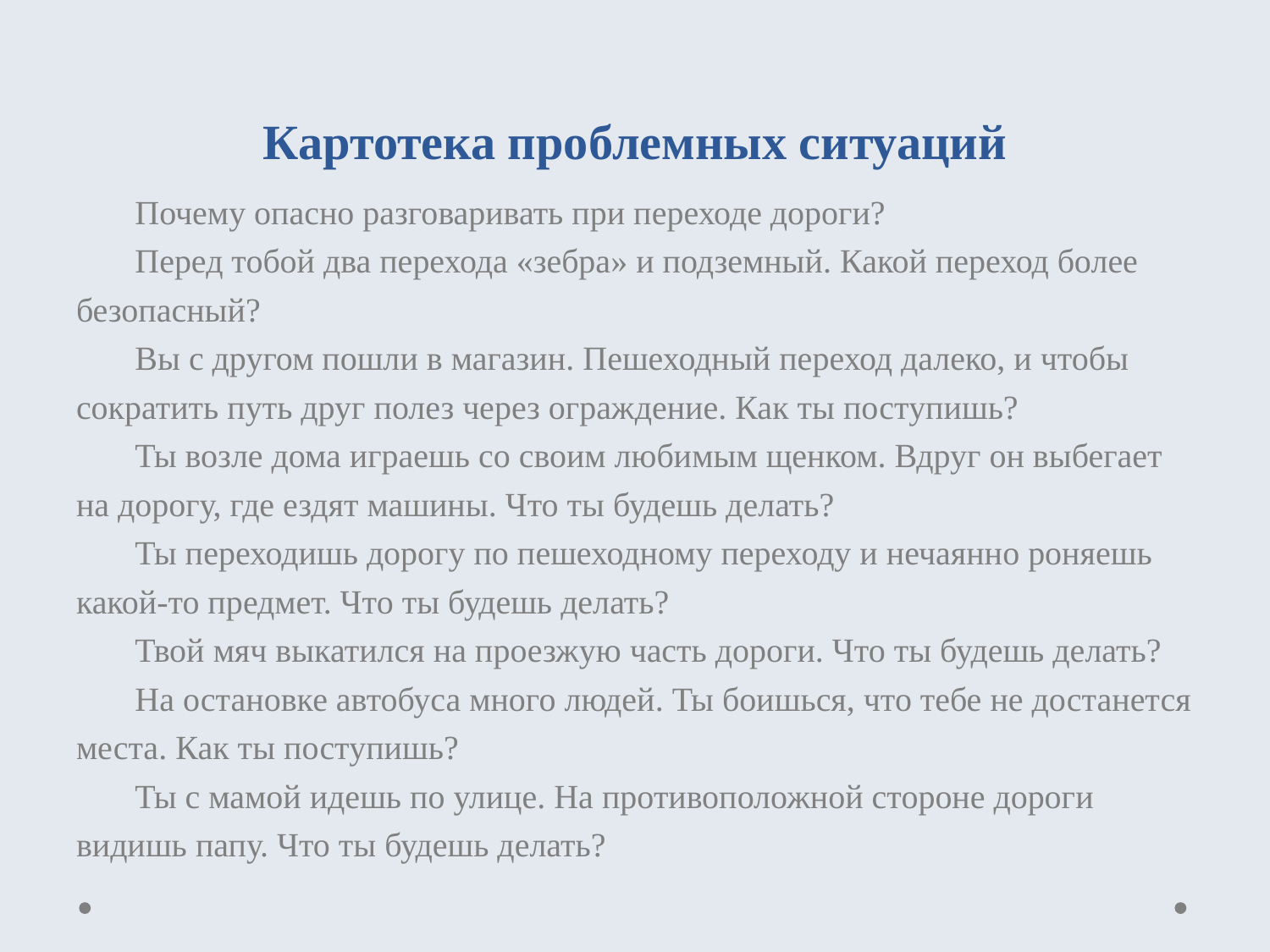

# Картотека проблемных ситуаций
Почему опасно разговаривать при переходе дороги?
Перед тобой два перехода «зебра» и подземный. Какой переход более безопасный?
Вы с другом пошли в магазин. Пешеходный переход далеко, и чтобы сократить путь друг полез через ограждение. Как ты поступишь?
Ты возле дома играешь со своим любимым щенком. Вдруг он выбегает на дорогу, где ездят машины. Что ты будешь делать?
Ты переходишь дорогу по пешеходному переходу и нечаянно роняешь какой-то предмет. Что ты будешь делать?
Твой мяч выкатился на проезжую часть дороги. Что ты будешь делать?
На остановке автобуса много людей. Ты боишься, что тебе не достанется места. Как ты поступишь?
Ты с мамой идешь по улице. На противоположной стороне дороги видишь папу. Что ты будешь делать?